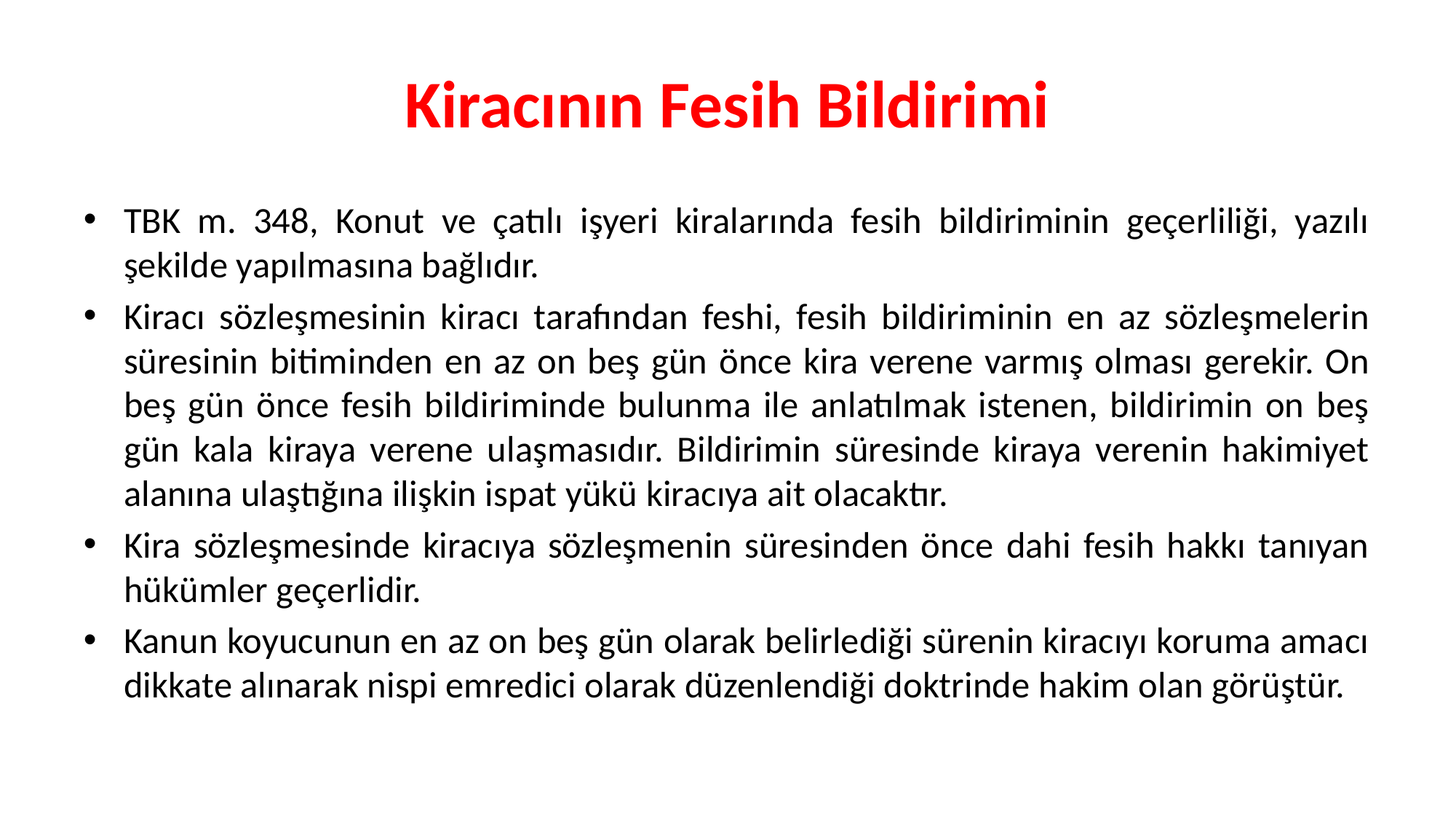

# Kiracının Fesih Bildirimi
TBK m. 348, Konut ve çatılı işyeri kiralarında fesih bildiriminin geçerliliği, yazılı şekilde yapılmasına bağlıdır.
Kiracı sözleşmesinin kiracı tarafından feshi, fesih bildiriminin en az sözleşmelerin süresinin bitiminden en az on beş gün önce kira verene varmış olması gerekir. On beş gün önce fesih bildiriminde bulunma ile anlatılmak istenen, bildirimin on beş gün kala kiraya verene ulaşmasıdır. Bildirimin süresinde kiraya verenin hakimiyet alanına ulaştığına ilişkin ispat yükü kiracıya ait olacaktır.
Kira sözleşmesinde kiracıya sözleşmenin süresinden önce dahi fesih hakkı tanıyan hükümler geçerlidir.
Kanun koyucunun en az on beş gün olarak belirlediği sürenin kiracıyı koruma amacı dikkate alınarak nispi emredici olarak düzenlendiği doktrinde hakim olan görüştür.